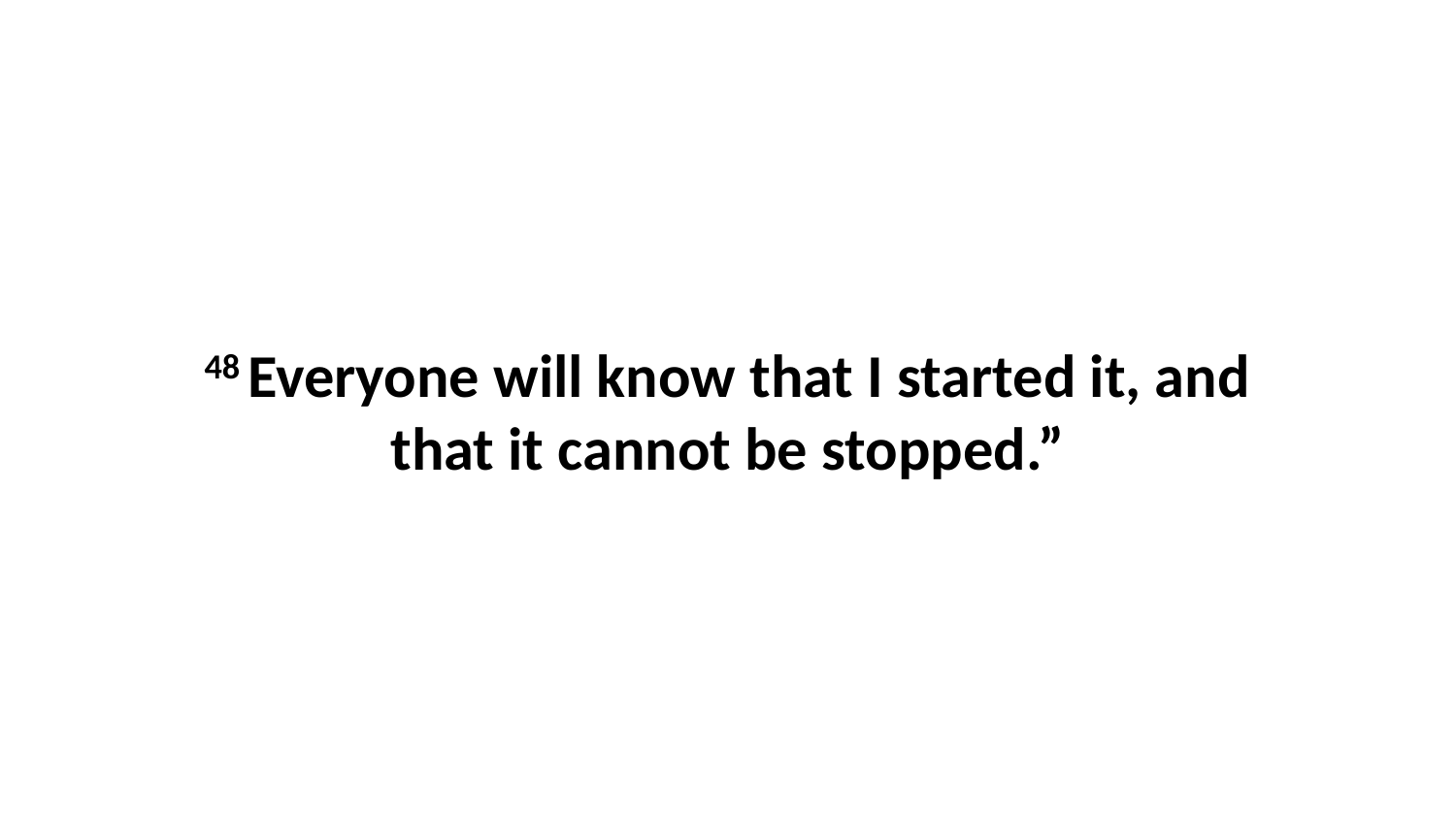

48 Everyone will know that I started it, and that it cannot be stopped.”